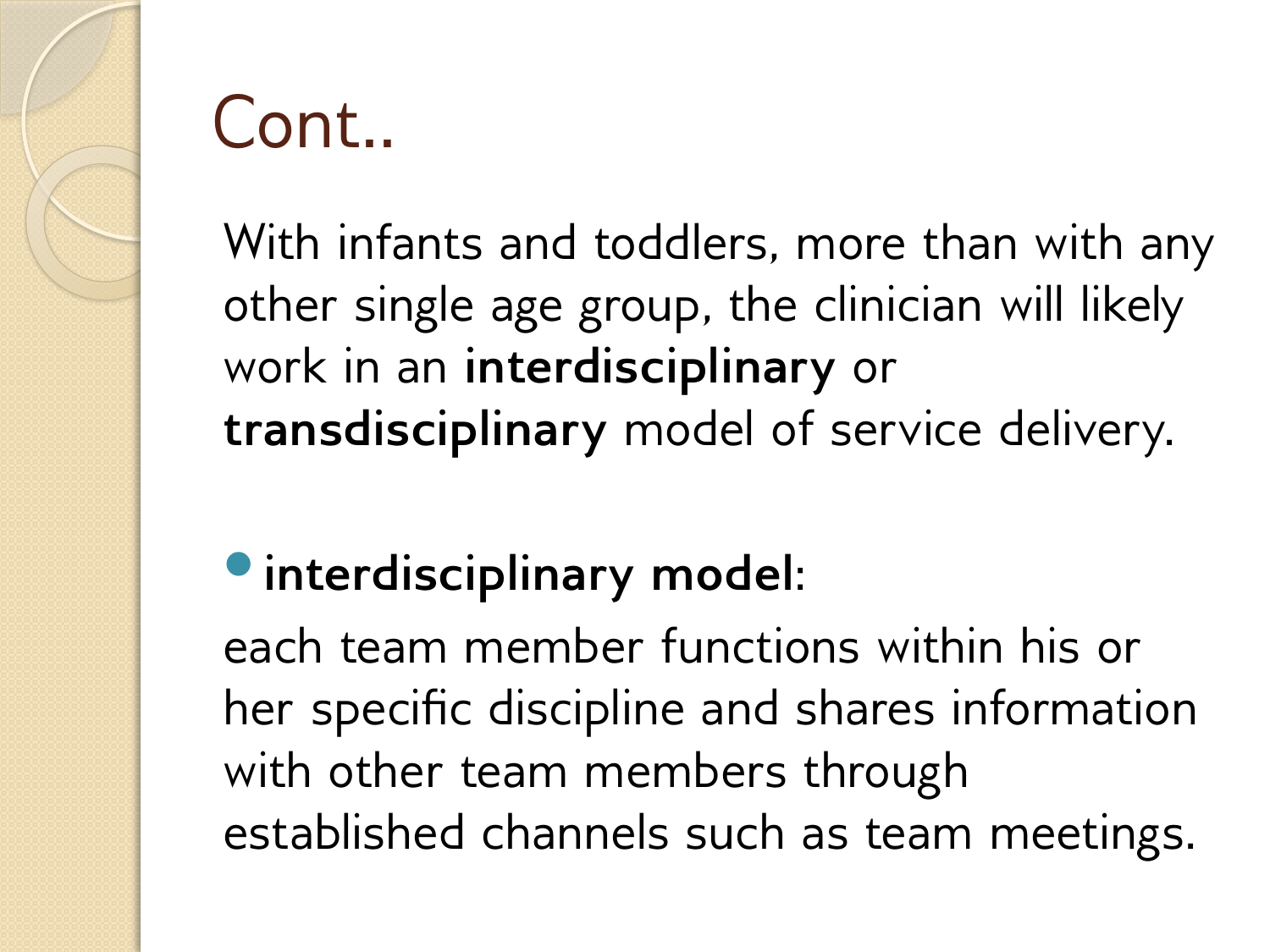

# Cont..
With infants and toddlers, more than with any other single age group, the clinician will likely work in an interdisciplinary or transdisciplinary model of service delivery.

interdisciplinary model:
each team member functions within his or her specific discipline and shares information with other team members through established channels such as team meetings.